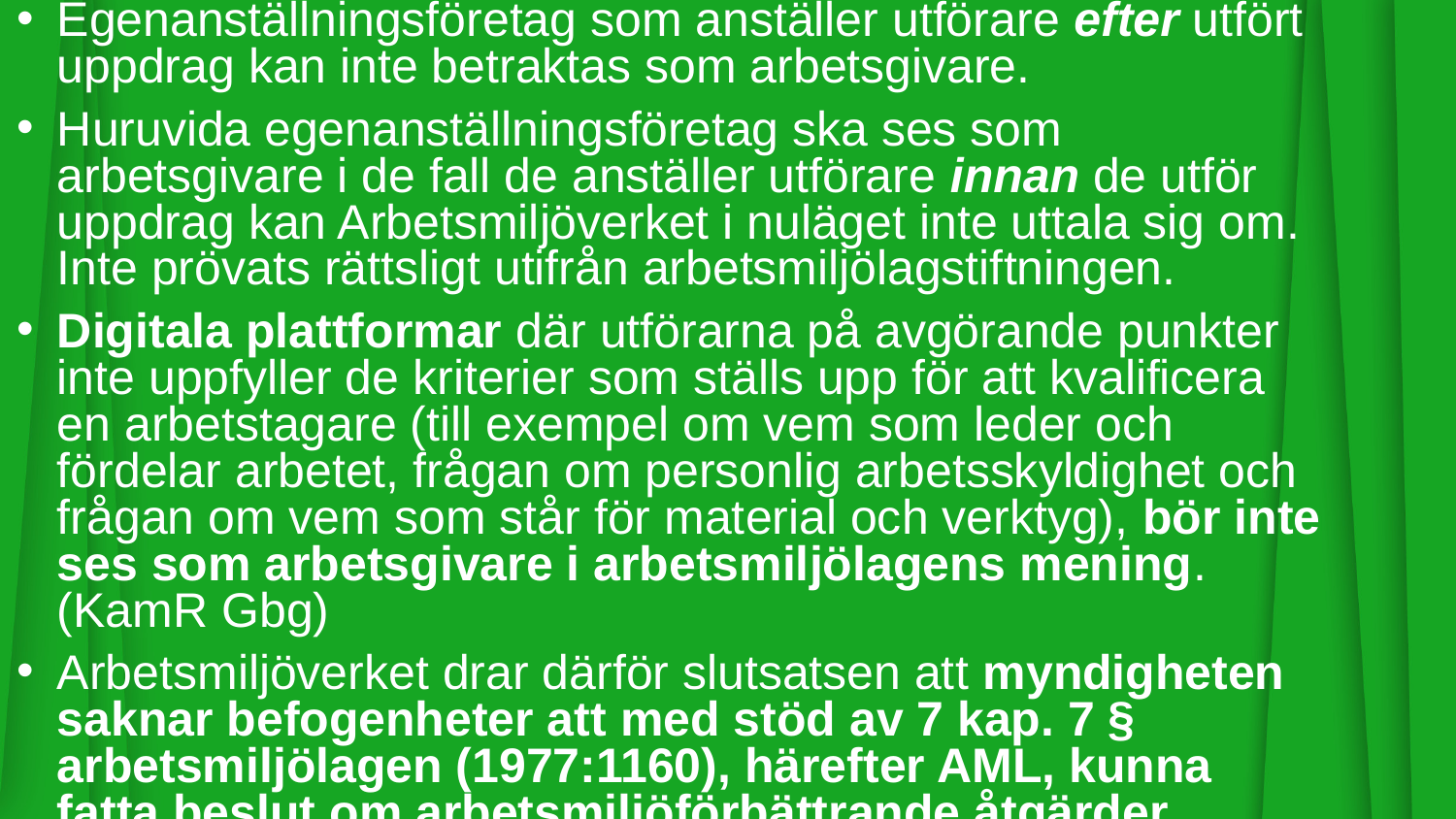

Egenanställningsföretag som anställer utförare efter utfört uppdrag kan inte betraktas som arbetsgivare.
Huruvida egenanställningsföretag ska ses som arbetsgivare i de fall de anställer utförare innan de utför uppdrag kan Arbetsmiljöverket i nuläget inte uttala sig om. Inte prövats rättsligt utifrån arbetsmiljölagstiftningen.
Digitala plattformar där utförarna på avgörande punkter inte uppfyller de kriterier som ställs upp för att kvalificera en arbetstagare (till exempel om vem som leder och fördelar arbetet, frågan om personlig arbetsskyldighet och frågan om vem som står för material och verktyg), bör inte ses som arbetsgivare i arbetsmiljölagens mening. (KamR Gbg)
Arbetsmiljöverket drar därför slutsatsen att myndigheten saknar befogenheter att med stöd av 7 kap. 7 § arbetsmiljölagen (1977:1160), härefter AML, kunna fatta beslut om arbetsmiljöförbättrande åtgärder gentemot digitala plattformar vars allmänna villkor – sammanvägt med andra omständigheter – liknar förutsättningarna i de aktuella målen.
Huruvida digitala plattformar som utövar en högre grad av kontroll gentemot utförarna ska ses som arbetsgivare kan Arbetsmiljöverket i nuläget inte uttala sig om då detta inte är rättsligt prövat.